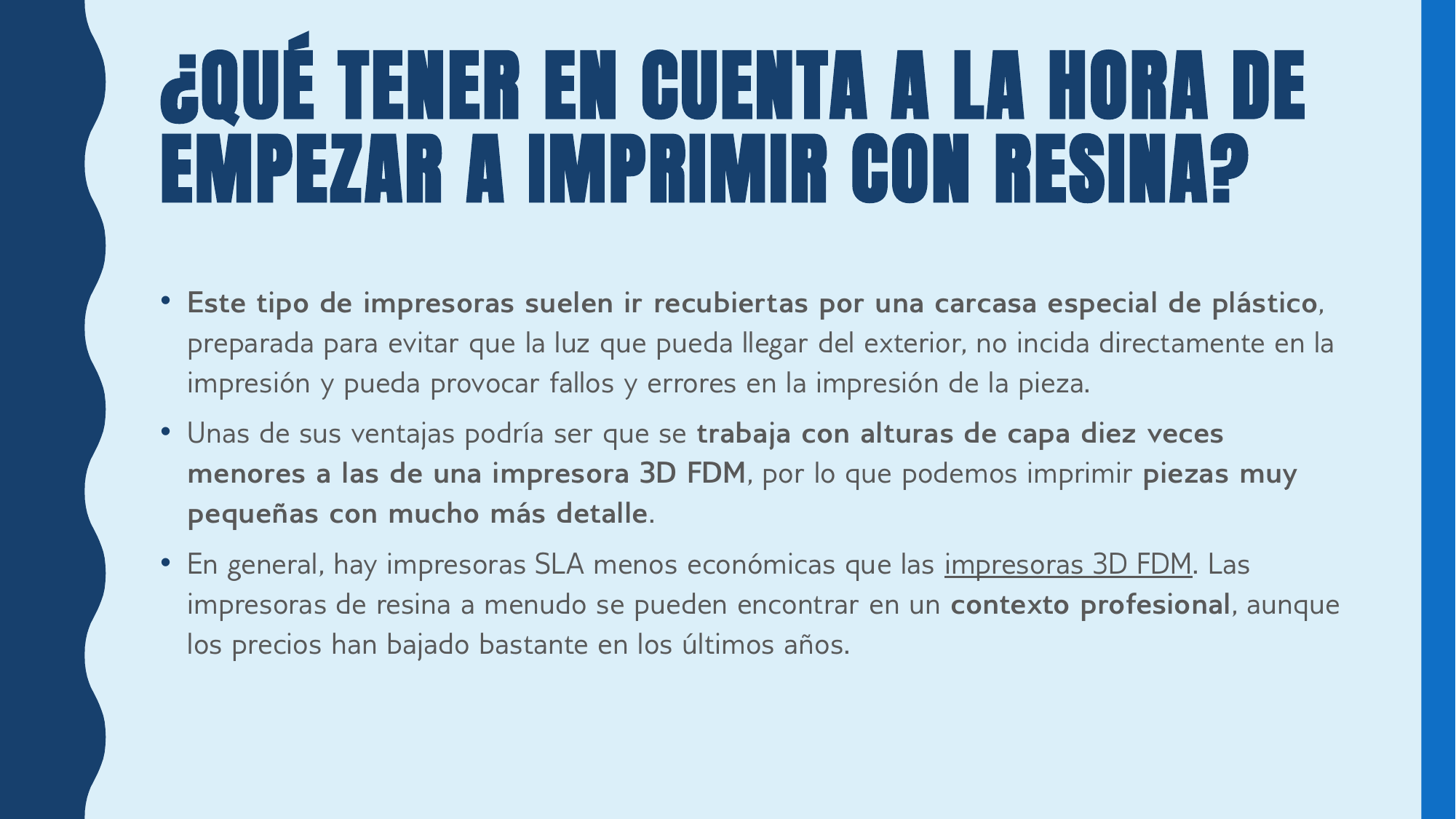

# ¿Qué tener en cuenta a la hora de empezar a imprimir con resina?
Este tipo de impresoras suelen ir recubiertas por una carcasa especial de plástico, preparada para evitar que la luz que pueda llegar del exterior, no incida directamente en la impresión y pueda provocar fallos y errores en la impresión de la pieza.
Unas de sus ventajas podría ser que se trabaja con alturas de capa diez veces menores a las de una impresora 3D FDM, por lo que podemos imprimir piezas muy pequeñas con mucho más detalle.
En general, hay impresoras SLA menos económicas que las impresoras 3D FDM. Las impresoras de resina a menudo se pueden encontrar en un contexto profesional, aunque los precios han bajado bastante en los últimos años.